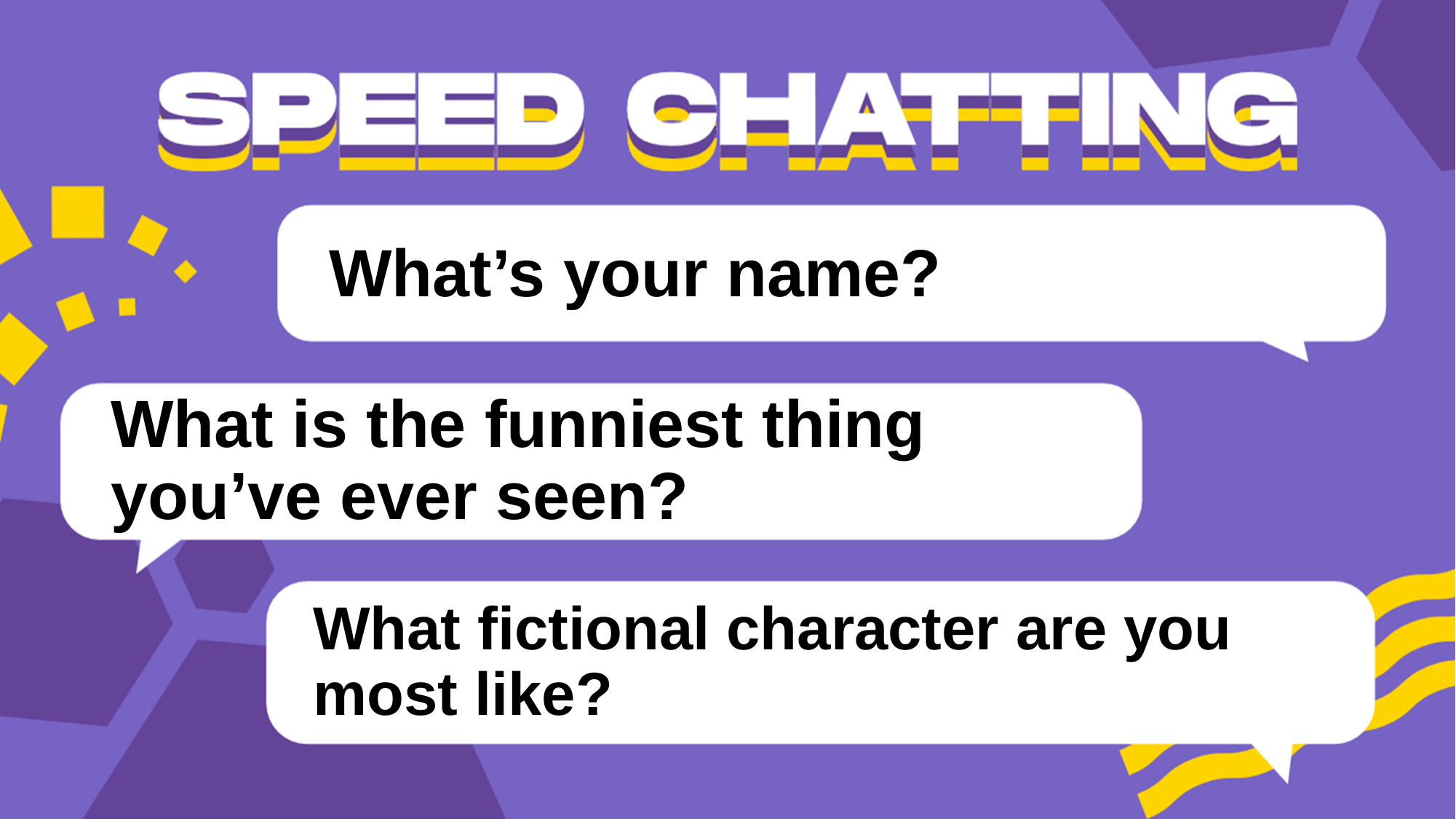

# What’s your name?
What is the funniest thing you’ve ever seen?
What fictional character are you most like?